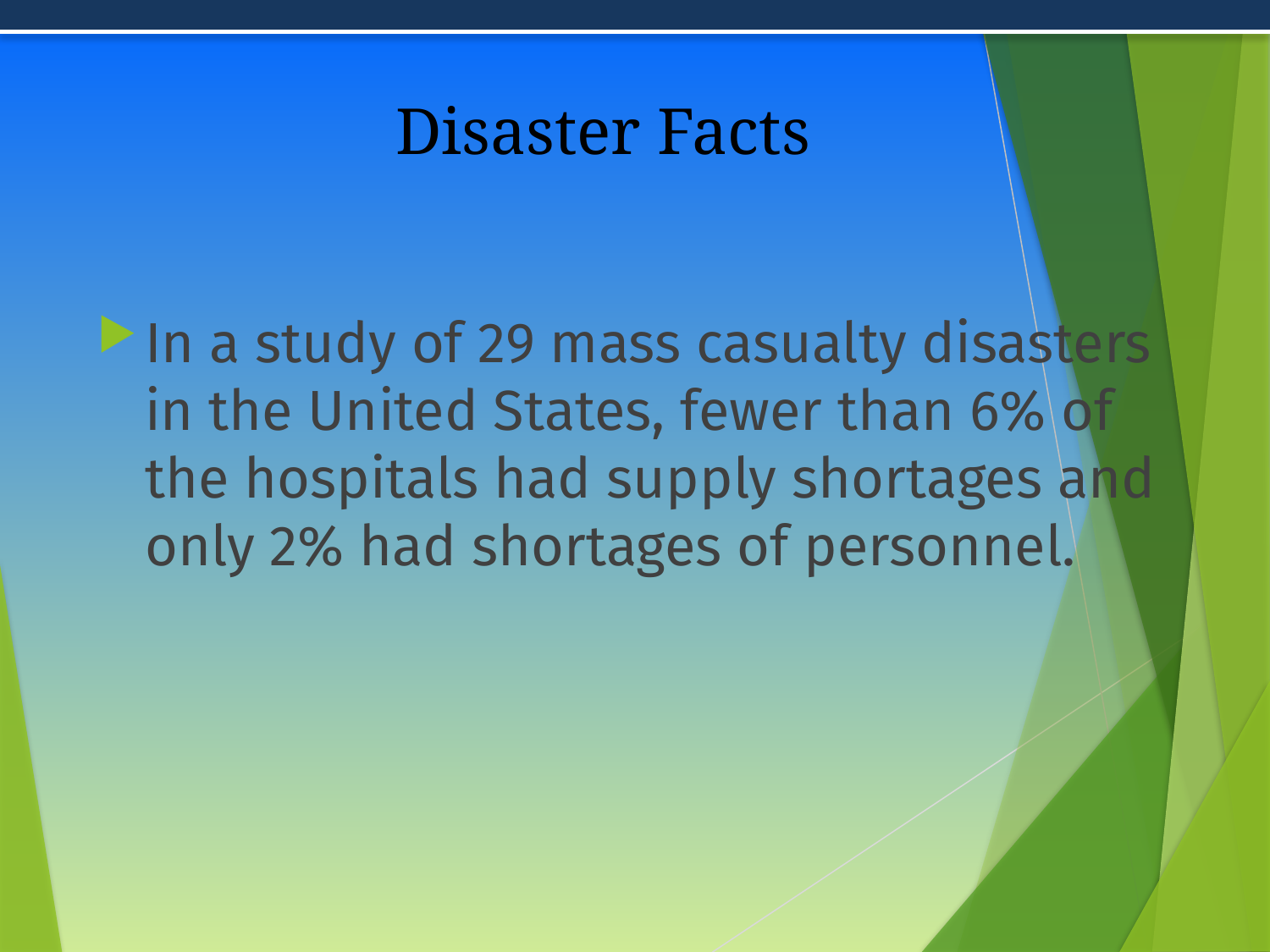

# Disaster Facts
In a study of 29 mass casualty disasters in the United States, fewer than 6% of the hospitals had supply shortages and only 2% had shortages of personnel.